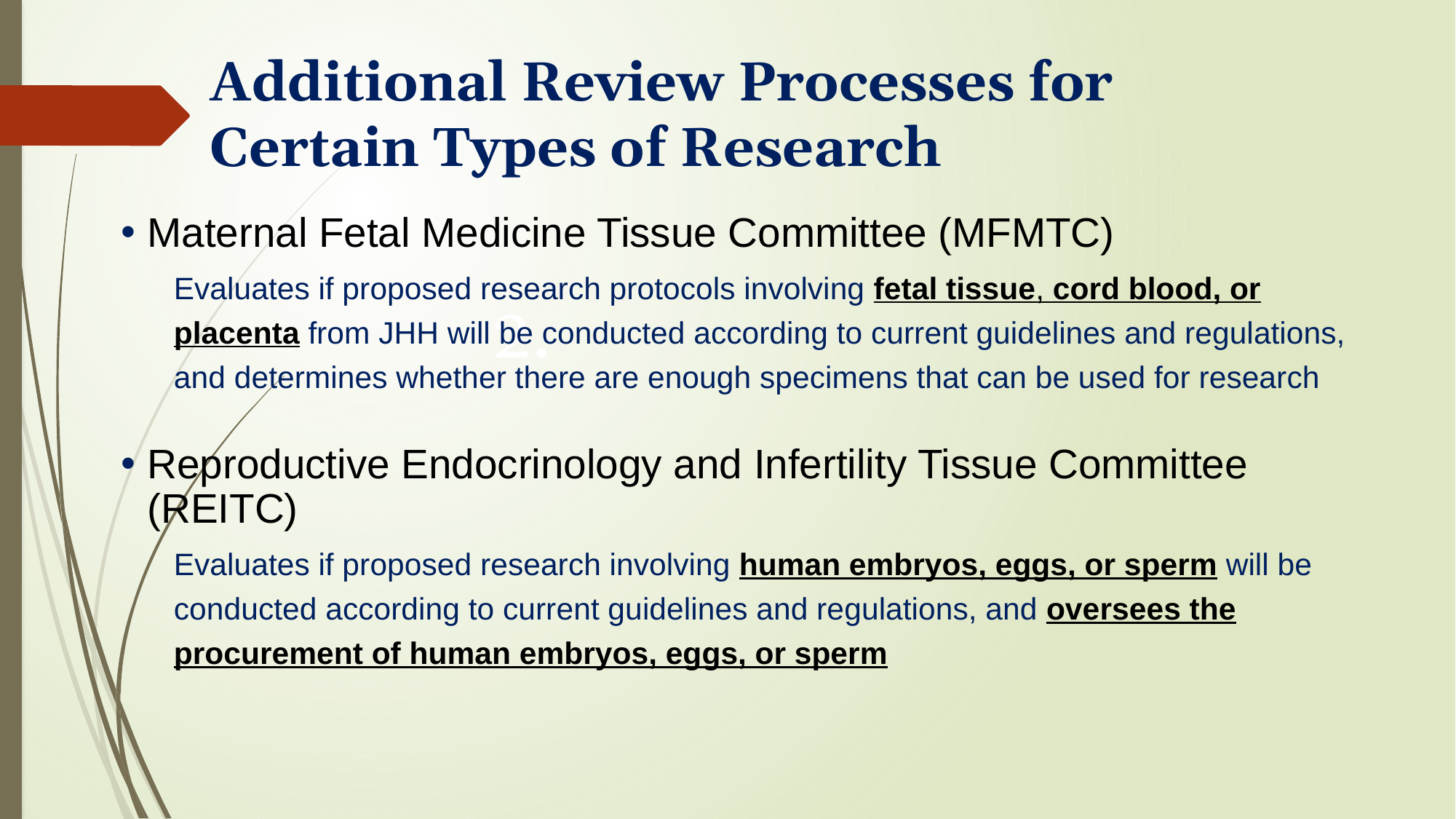

# Additional Review Processes for Certain Types of Research
Maternal Fetal Medicine Tissue Committee (MFMTC)
Evaluates if proposed research protocols involving fetal tissue, cord blood, or placenta from JHH will be conducted according to current guidelines and regulations, and determines whether there are enough specimens that can be used for research

Reproductive Endocrinology and Infertility Tissue Committee (REITC)
Evaluates if proposed research involving human embryos, eggs, or sperm will be conducted according to current guidelines and regulations, and oversees the procurement of human embryos, eggs, or sperm

2.